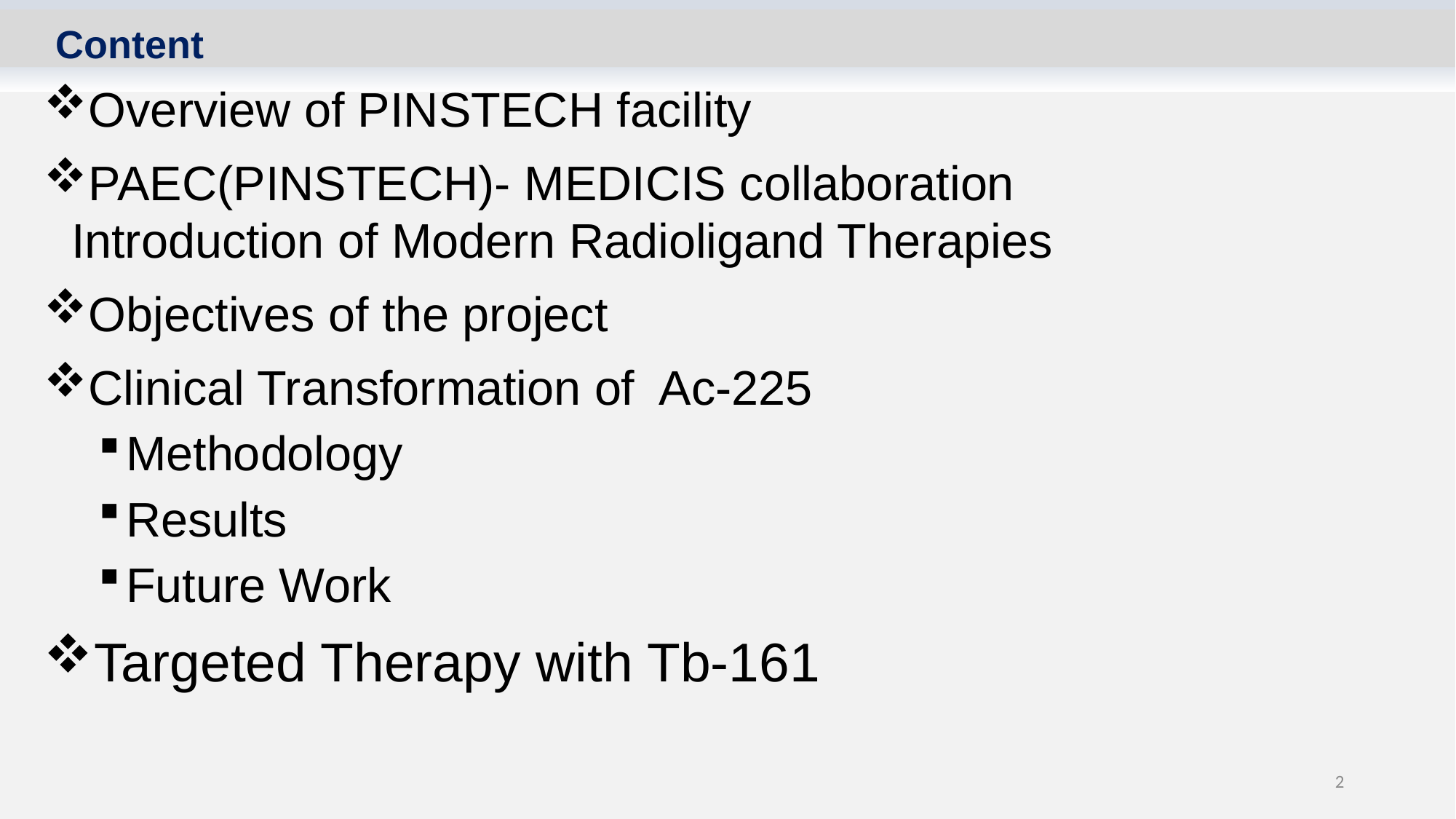

# Content
Overview of PINSTECH facility
PAEC(PINSTECH)- MEDICIS collaboration Introduction of Modern Radioligand Therapies
Objectives of the project
Clinical Transformation of  Ac-225
Methodology
Results
Future Work
Targeted Therapy with Tb-161

2